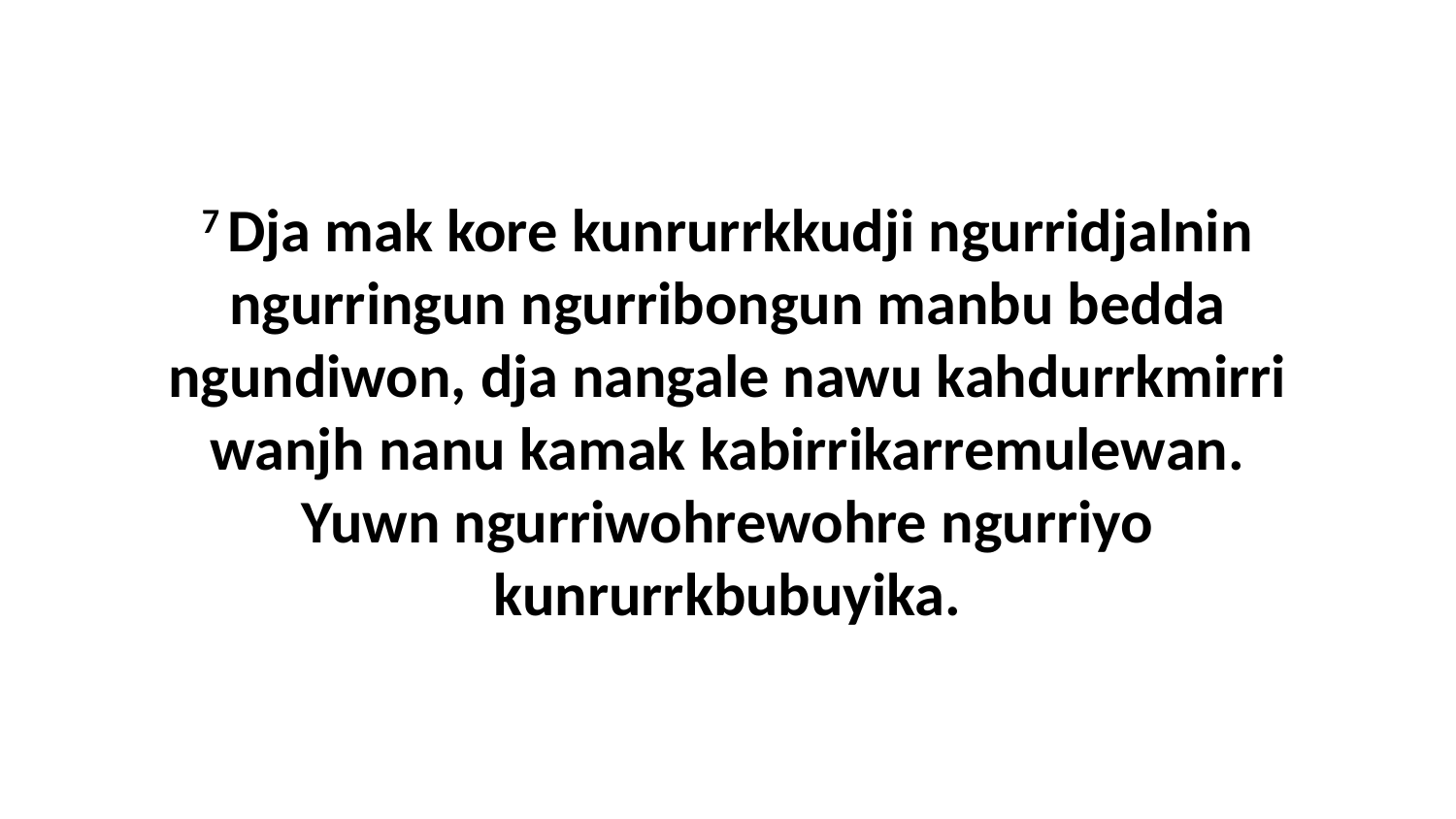

7 Dja mak kore kunrurrkkudji ngurridjalnin ngurringun ngurribongun manbu bedda ngundiwon, dja nangale nawu kahdurrkmirri wanjh nanu kamak kabirrikarremulewan. Yuwn ngurriwohrewohre ngurriyo kunrurrkbubuyika.